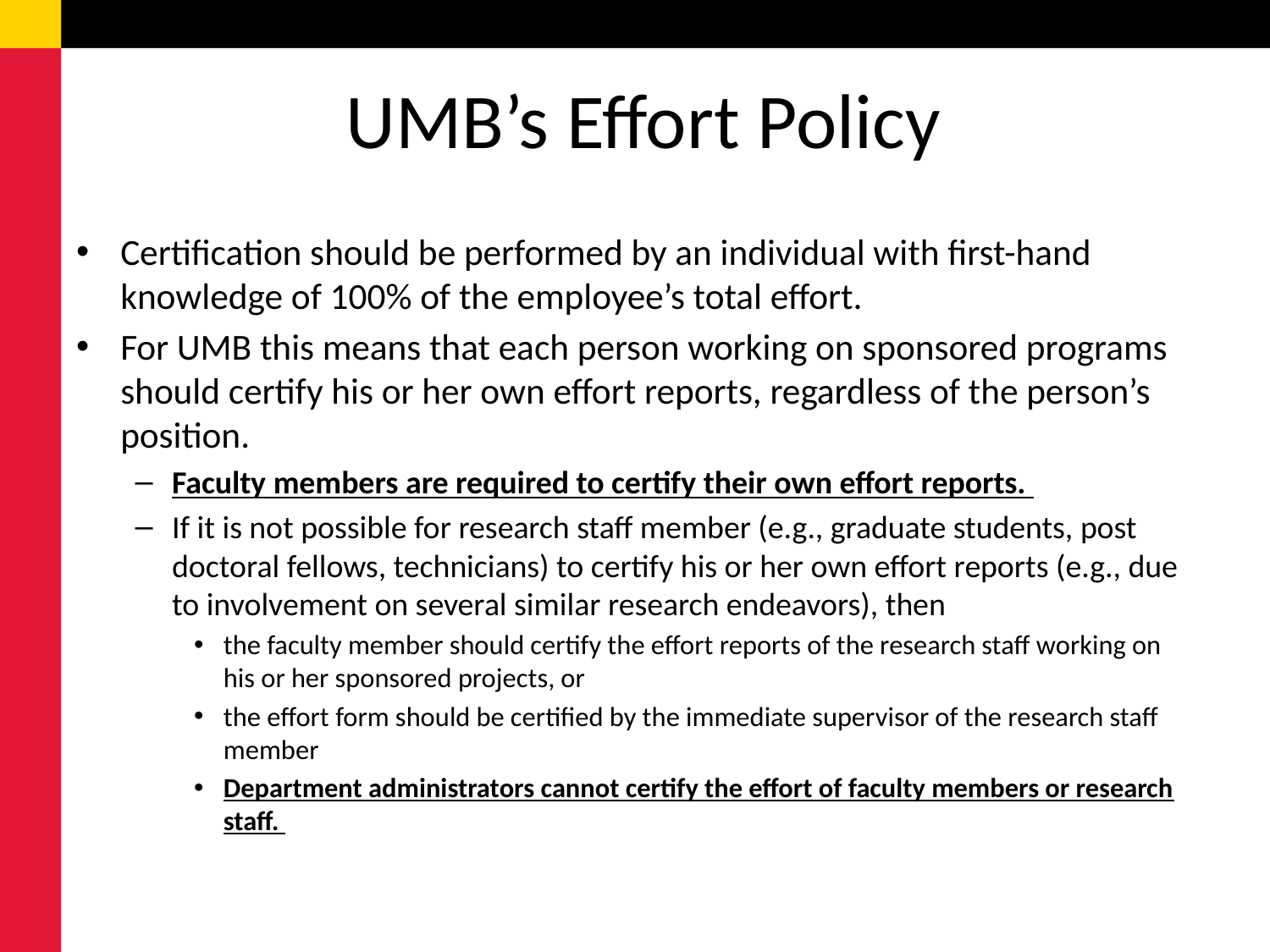

# UMB’s Effort Policy
Certification should be performed by an individual with first-hand knowledge of 100% of the employee’s total effort.
For UMB this means that each person working on sponsored programs should certify his or her own effort reports, regardless of the person’s position.
Faculty members are required to certify their own effort reports.
If it is not possible for research staff member (e.g., graduate students, post doctoral fellows, technicians) to certify his or her own effort reports (e.g., due to involvement on several similar research endeavors), then
the faculty member should certify the effort reports of the research staff working on his or her sponsored projects, or
the effort form should be certified by the immediate supervisor of the research staff member
Department administrators cannot certify the effort of faculty members or research staff.